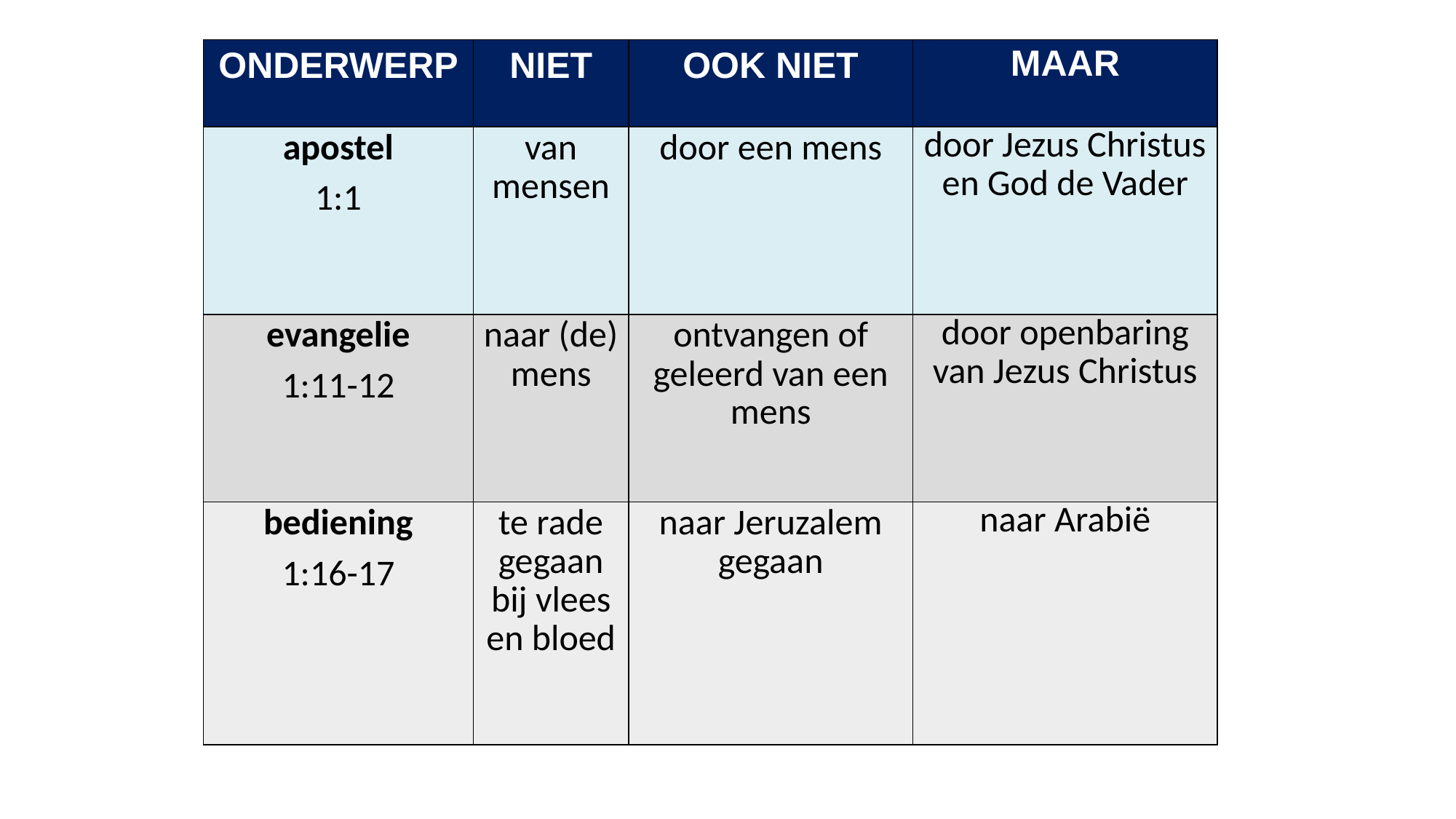

| ONDERWERP | NIET | OOK NIET | MAAR |
| --- | --- | --- | --- |
| apostel 1:1 | van mensen | door een mens | door Jezus Christus en God de Vader |
| evangelie 1:11-12 | naar (de) mens | ontvangen of geleerd van een mens | door openbaring van Jezus Christus |
| bediening 1:16-17 | te rade gegaan bij vlees en bloed | naar Jeruzalem gegaan | naar Arabië |